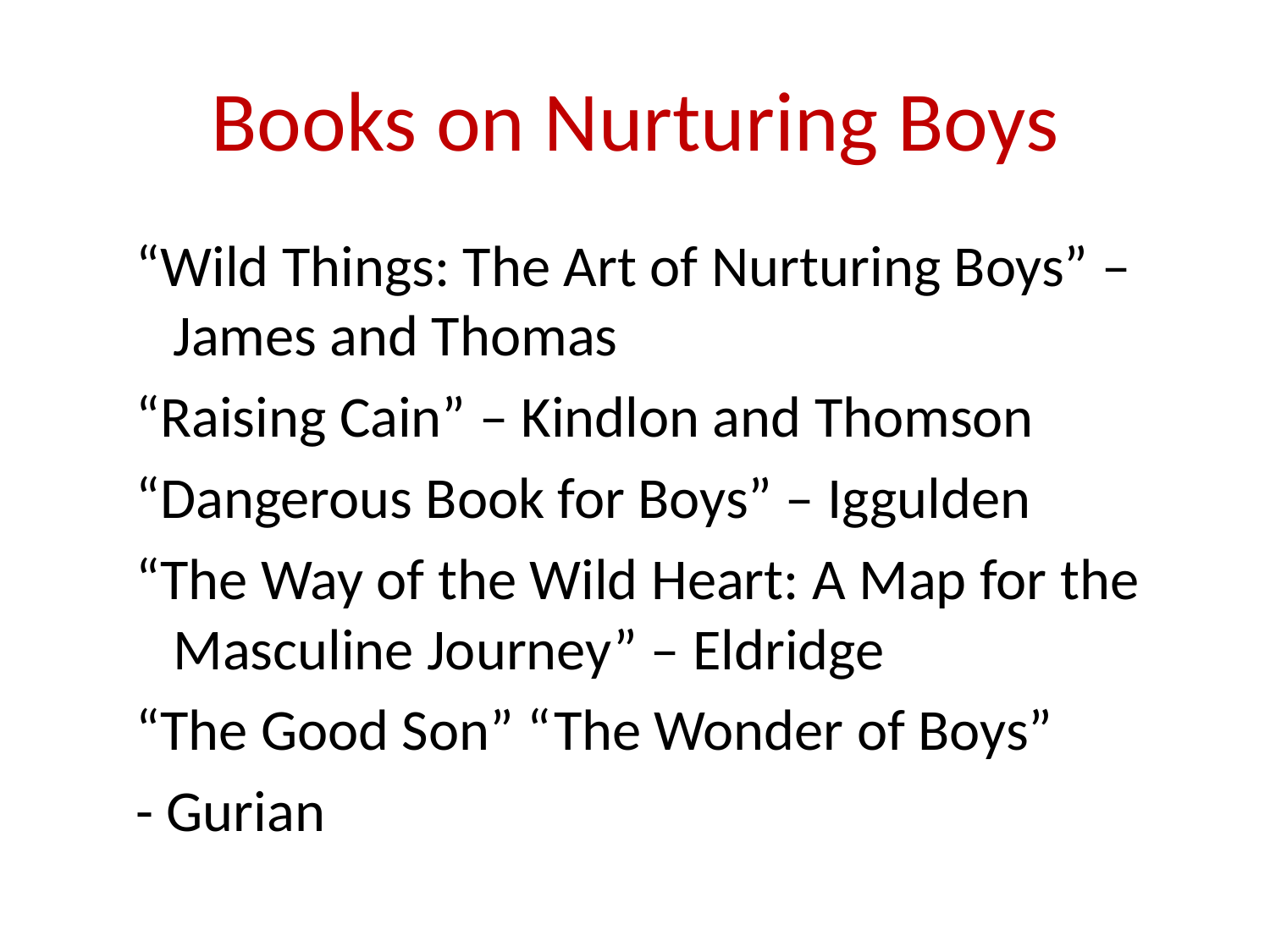

# Books on Nurturing Boys
“Wild Things: The Art of Nurturing Boys” – James and Thomas
“Raising Cain” – Kindlon and Thomson
“Dangerous Book for Boys” – Iggulden
“The Way of the Wild Heart: A Map for the Masculine Journey” – Eldridge
“The Good Son” “The Wonder of Boys”
- Gurian